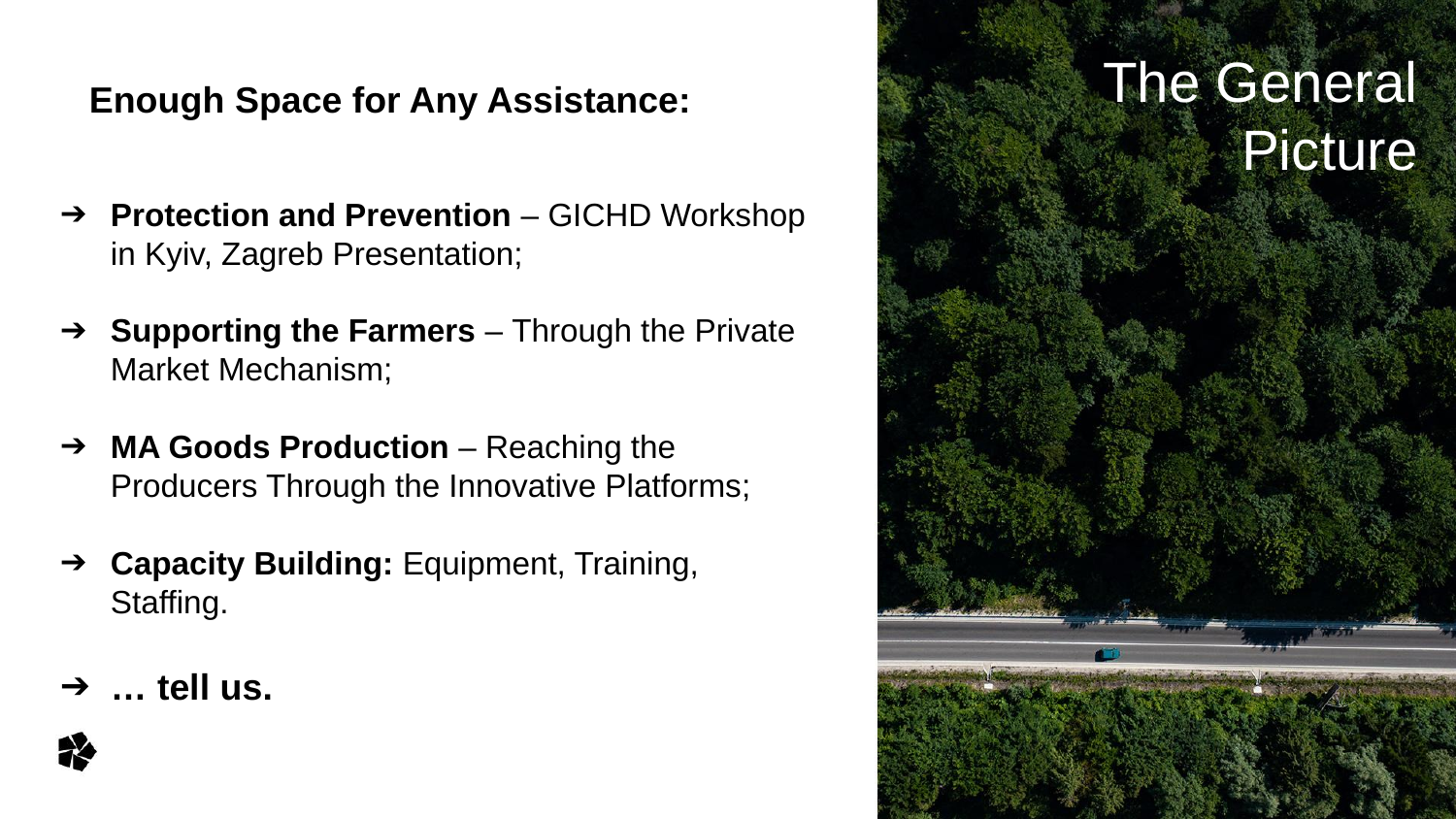

# The General Picture
Enough Space for Any Assistance:
Protection and Prevention – GICHD Workshop in Kyiv, Zagreb Presentation;
Supporting the Farmers – Through the Private Market Mechanism;
MA Goods Production – Reaching the Producers Through the Innovative Platforms;

Capacity Building: Equipment, Training, Staffing.
… tell us.